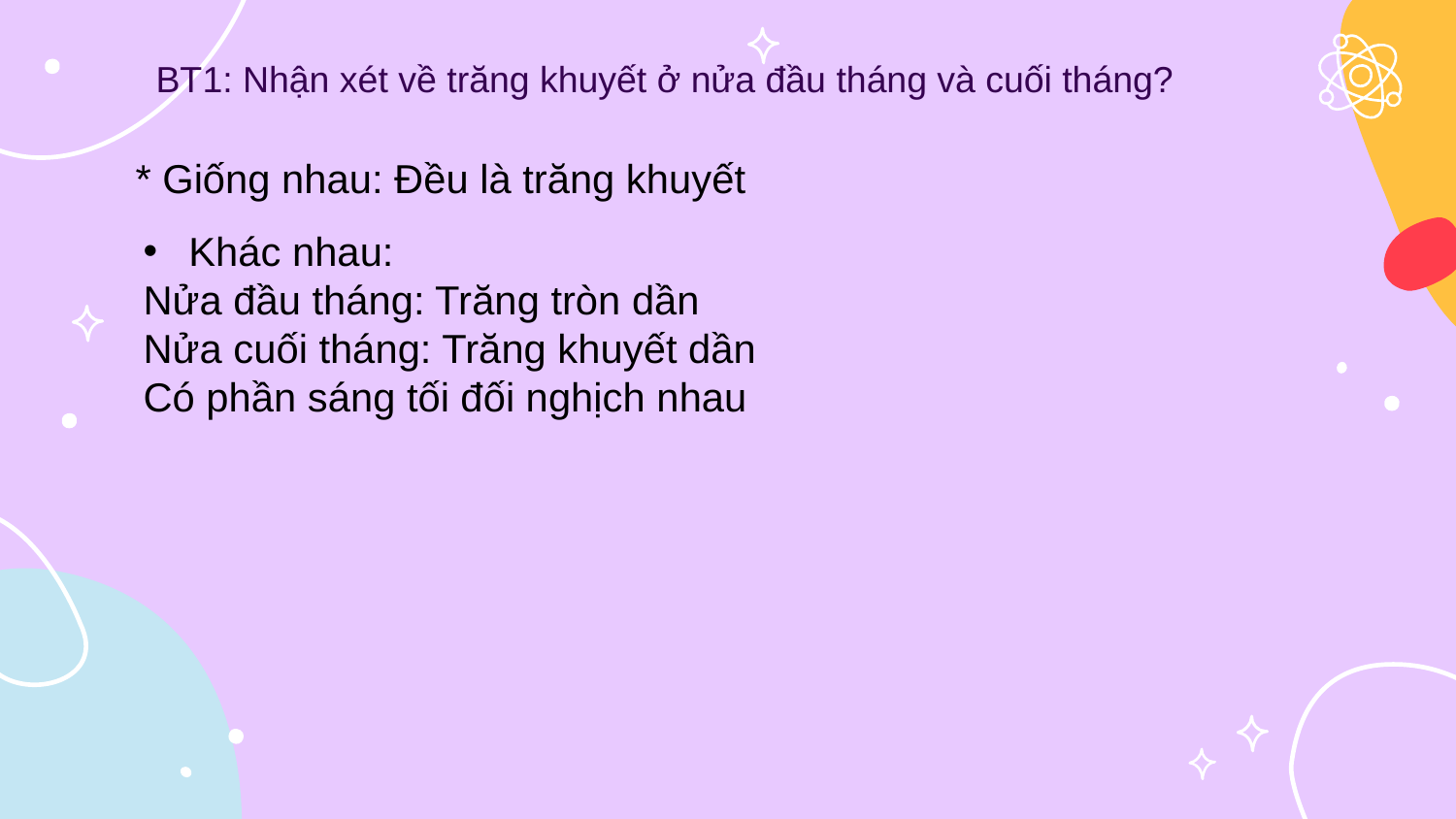

# BT1: Nhận xét về trăng khuyết ở nửa đầu tháng và cuối tháng?
* Giống nhau: Đều là trăng khuyết
Khác nhau:
Nửa đầu tháng: Trăng tròn dần
Nửa cuối tháng: Trăng khuyết dần
Có phần sáng tối đối nghịch nhau